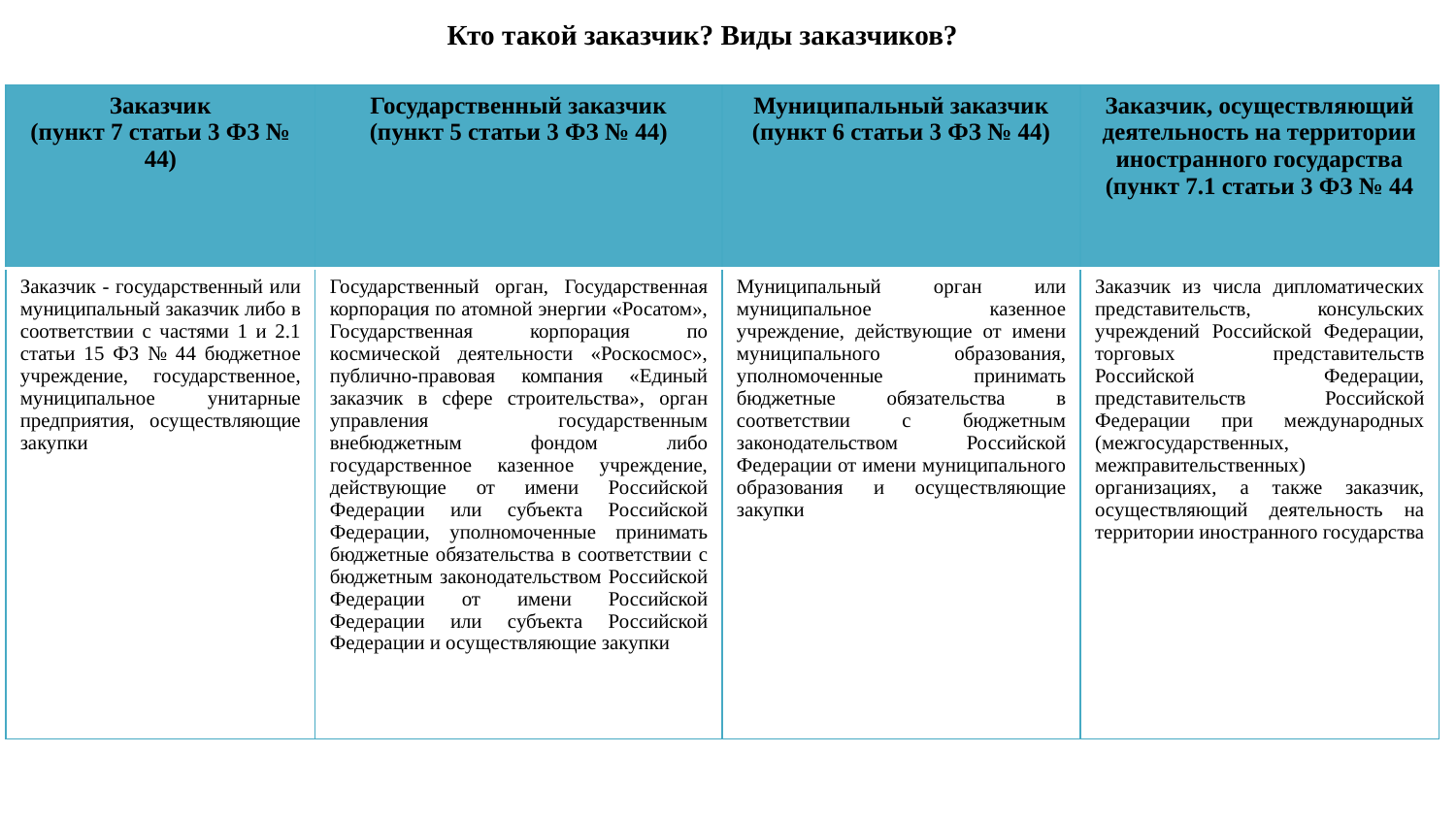

Кто такой заказчик? Виды заказчиков?
| Заказчик (пункт 7 статьи 3 ФЗ № 44) | Государственный заказчик (пункт 5 статьи 3 ФЗ № 44) | Муниципальный заказчик (пункт 6 статьи 3 ФЗ № 44) | Заказчик, осуществляющий деятельность на территории иностранного государства (пункт 7.1 статьи 3 ФЗ № 44 |
| --- | --- | --- | --- |
| Заказчик - государственный или муниципальный заказчик либо в соответствии с частями 1 и 2.1 статьи 15 ФЗ № 44 бюджетное учреждение, государственное, муниципальное унитарные предприятия, осуществляющие закупки | Государственный орган, Государственная корпорация по атомной энергии «Росатом», Государственная корпорация по космической деятельности «Роскосмос», публично-правовая компания «Единый заказчик в сфере строительства», орган управления государственным внебюджетным фондом либо государственное казенное учреждение, действующие от имени Российской Федерации или субъекта Российской Федерации, уполномоченные принимать бюджетные обязательства в соответствии с бюджетным законодательством Российской Федерации от имени Российской Федерации или субъекта Российской Федерации и осуществляющие закупки | Муниципальный орган или муниципальное казенное учреждение, действующие от имени муниципального образования, уполномоченные принимать бюджетные обязательства в соответствии с бюджетным законодательством Российской Федерации от имени муниципального образования и осуществляющие закупки | Заказчик из числа дипломатических представительств, консульских учреждений Российской Федерации, торговых представительств Российской Федерации, представительств Российской Федерации при международных (межгосударственных, межправительственных) организациях, а также заказчик, осуществляющий деятельность на территории иностранного государства |